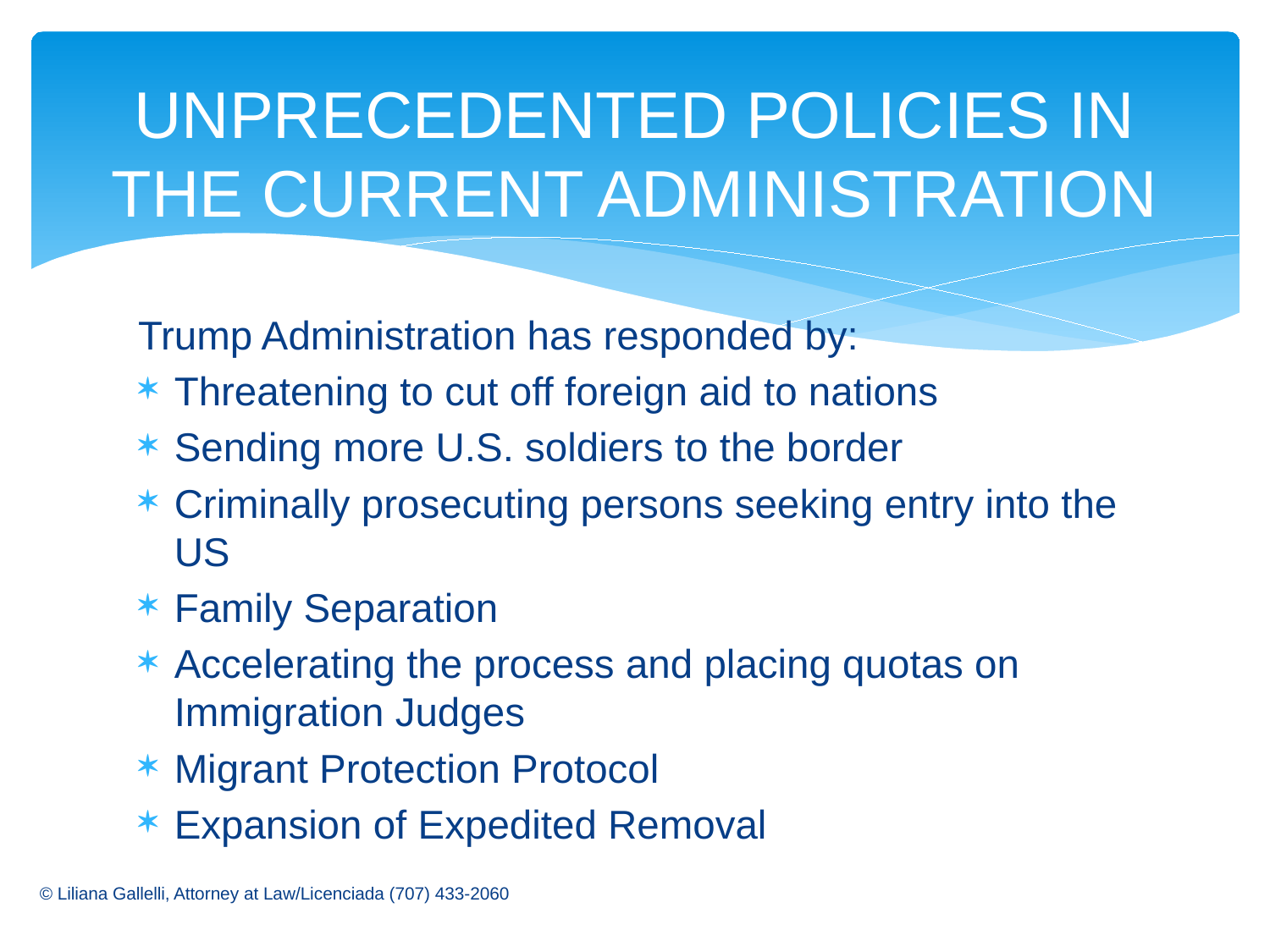

# UNPRECEDENTED POLICIES IN THE CURRENT ADMINISTRATION
Trump Administration has responded by:
Threatening to cut off foreign aid to nations
Sending more U.S. soldiers to the border
Criminally prosecuting persons seeking entry into the US
Family Separation
Accelerating the process and placing quotas on Immigration Judges
Migrant Protection Protocol
Expansion of Expedited Removal

© Liliana Gallelli, Attorney at Law/Licenciada (707) 433-2060